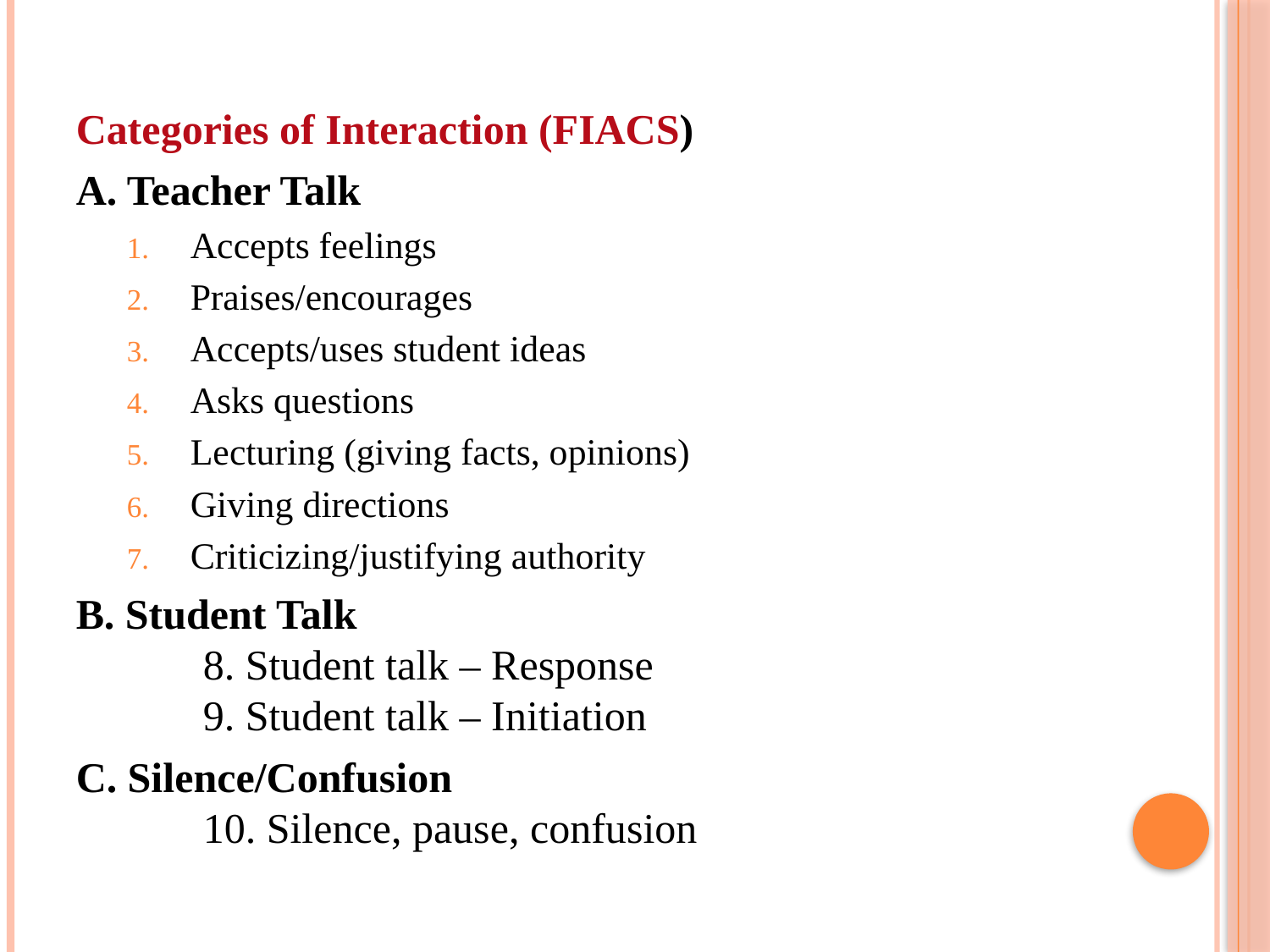

Categories of Interaction (FIACS)
A. Teacher Talk
Accepts feelings
Praises/encourages
Accepts/uses student ideas
Asks questions
Lecturing (giving facts, opinions)
Giving directions
Criticizing/justifying authority
B. Student Talk
	8. Student talk – Response
	9. Student talk – Initiation
C. Silence/Confusion
	10. Silence, pause, confusion